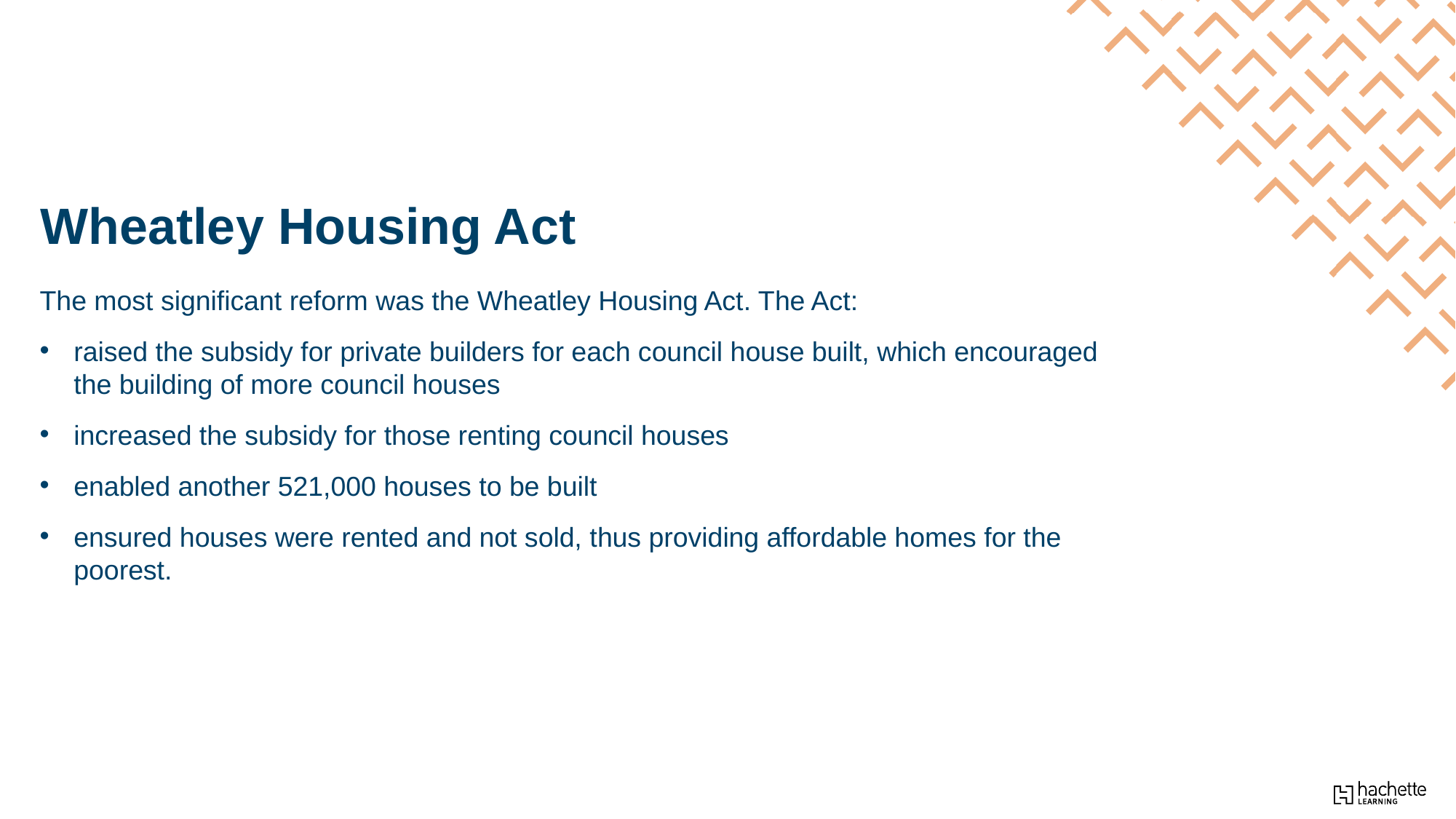

Wheatley Housing Act
The most significant reform was the Wheatley Housing Act. The Act:
raised the subsidy for private builders for each council house built, which encouraged the building of more council houses
increased the subsidy for those renting council houses
enabled another 521,000 houses to be built
ensured houses were rented and not sold, thus providing affordable homes for the poorest.